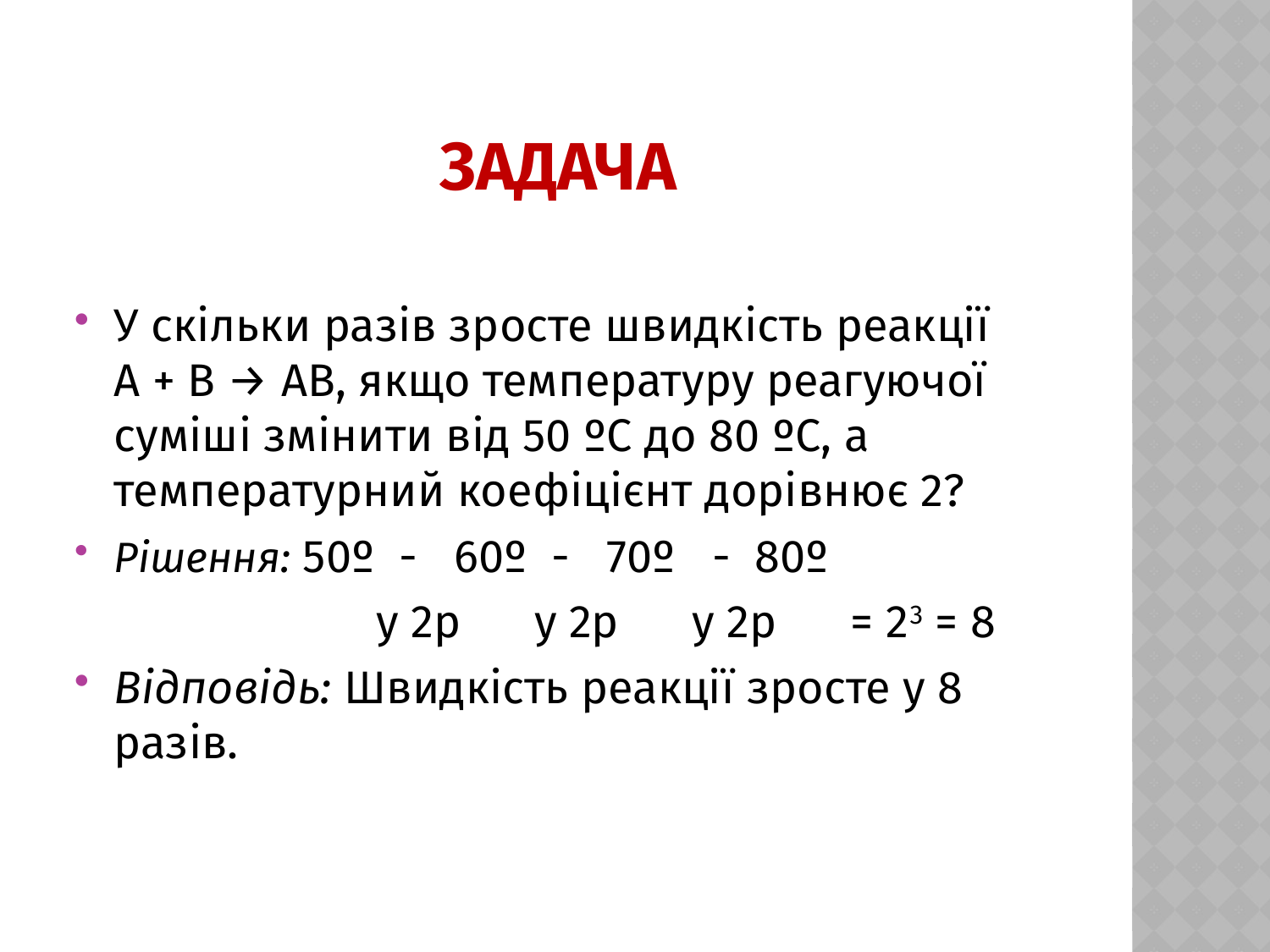

# Задача

У скільки разів зросте швидкість реакції    А + В → АВ, якщо температуру реагуючої суміші змінити від 50 ºС до 80 ºС, а температурний коефіцієнт дорівнює 2?
Рішення: 50º  -   60º  -   70º   -  80º
        	           у 2р      у 2р      у 2р      = 23 = 8
Відповідь: Швидкість реакції зросте у 8 разів.